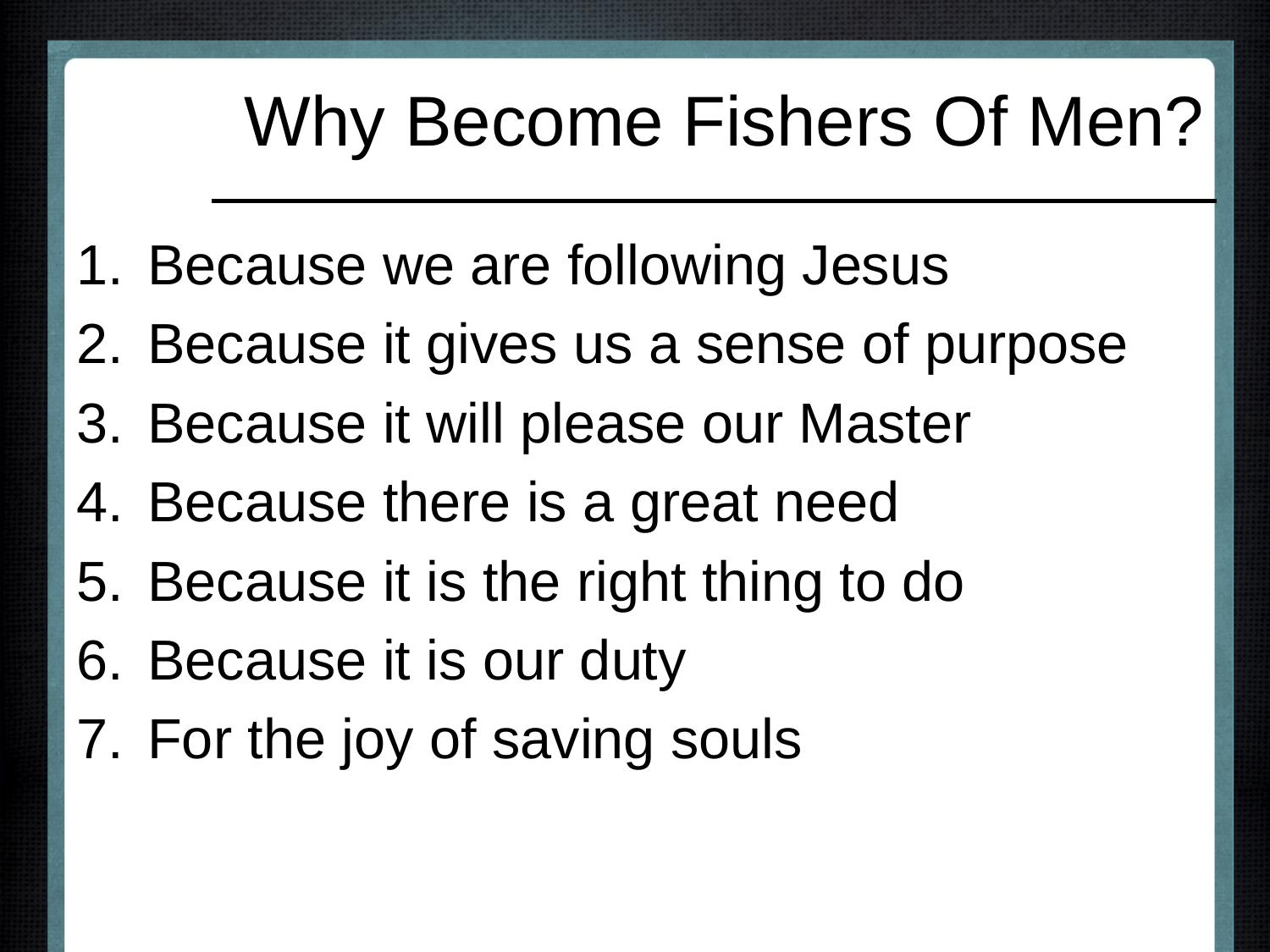

# Why Become Fishers Of Men?
Because we are following Jesus
Because it gives us a sense of purpose
Because it will please our Master
Because there is a great need
Because it is the right thing to do
Because it is our duty
For the joy of saving souls